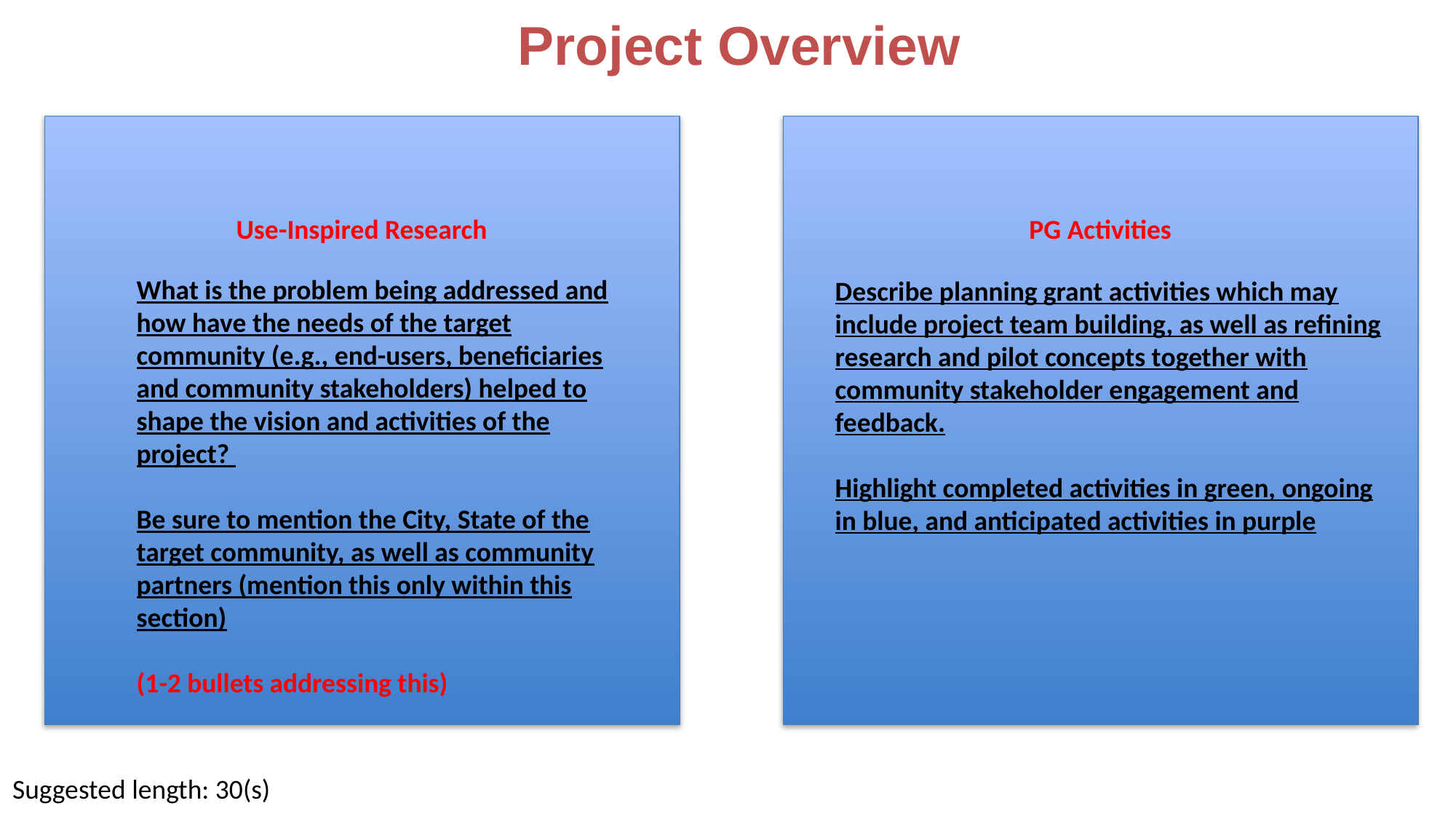

Project Overview

Use-Inspired Research
PG Activities
What is the problem being addressed and how have the needs of the target community (e.g., end-users, beneficiaries and community stakeholders) helped to shape the vision and activities of the project?

Be sure to mention the City, State of the target community, as well as community partners (mention this only within this section)

(1-2 bullets addressing this)

Describe planning grant activities which may include project team building, as well as refining research and pilot concepts together with community stakeholder engagement and feedback.

Highlight completed activities in green, ongoing in blue, and anticipated activities in purple
Suggested length: 30(s)